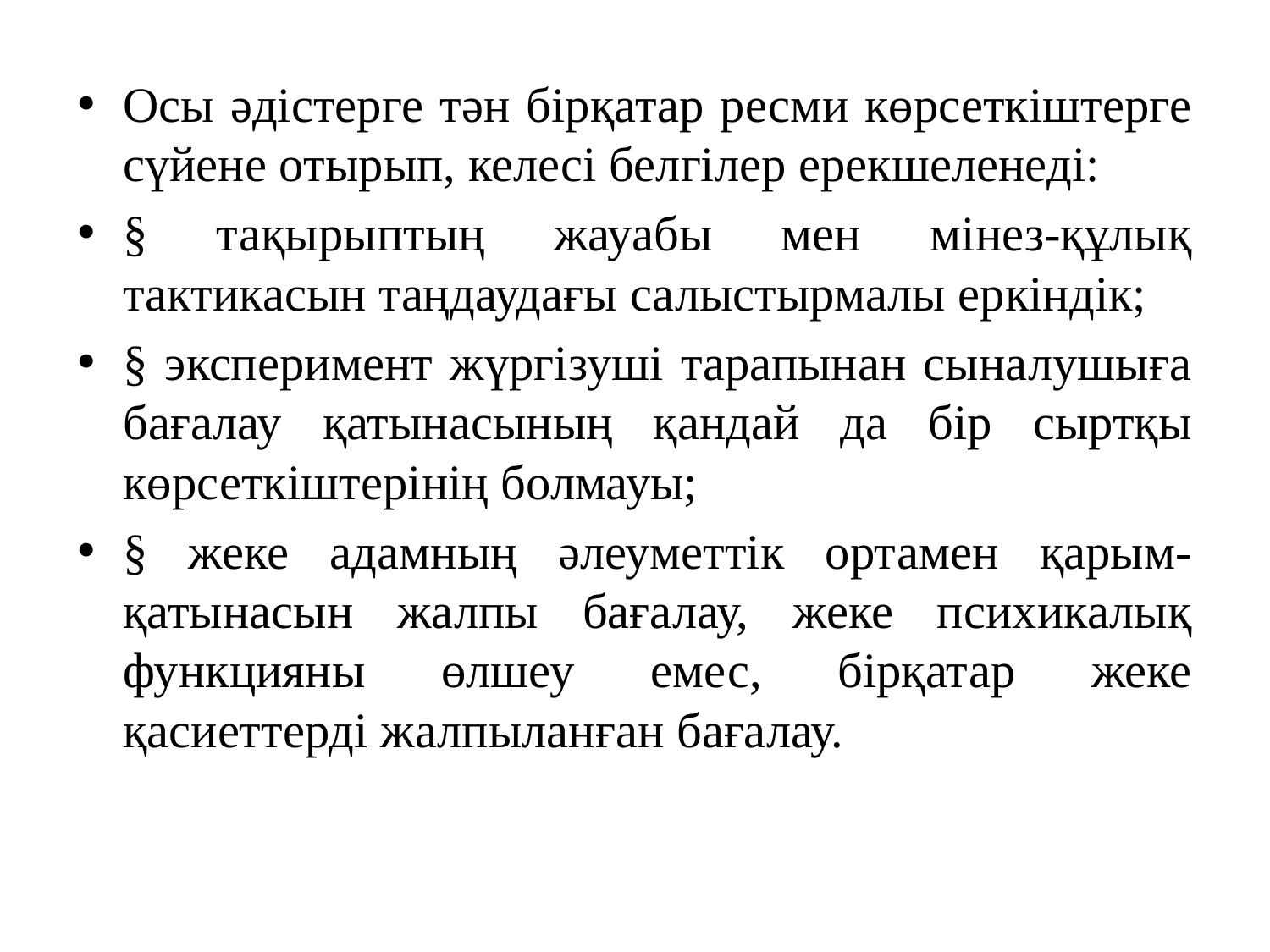

Осы әдістерге тән бірқатар ресми көрсеткіштерге сүйене отырып, келесі белгілер ерекшеленеді:
§ тақырыптың жауабы мен мінез-құлық тактикасын таңдаудағы салыстырмалы еркіндік;
§ эксперимент жүргізуші тарапынан сыналушыға бағалау қатынасының қандай да бір сыртқы көрсеткіштерінің болмауы;
§ жеке адамның әлеуметтік ортамен қарым-қатынасын жалпы бағалау, жеке психикалық функцияны өлшеу емес, бірқатар жеке қасиеттерді жалпыланған бағалау.